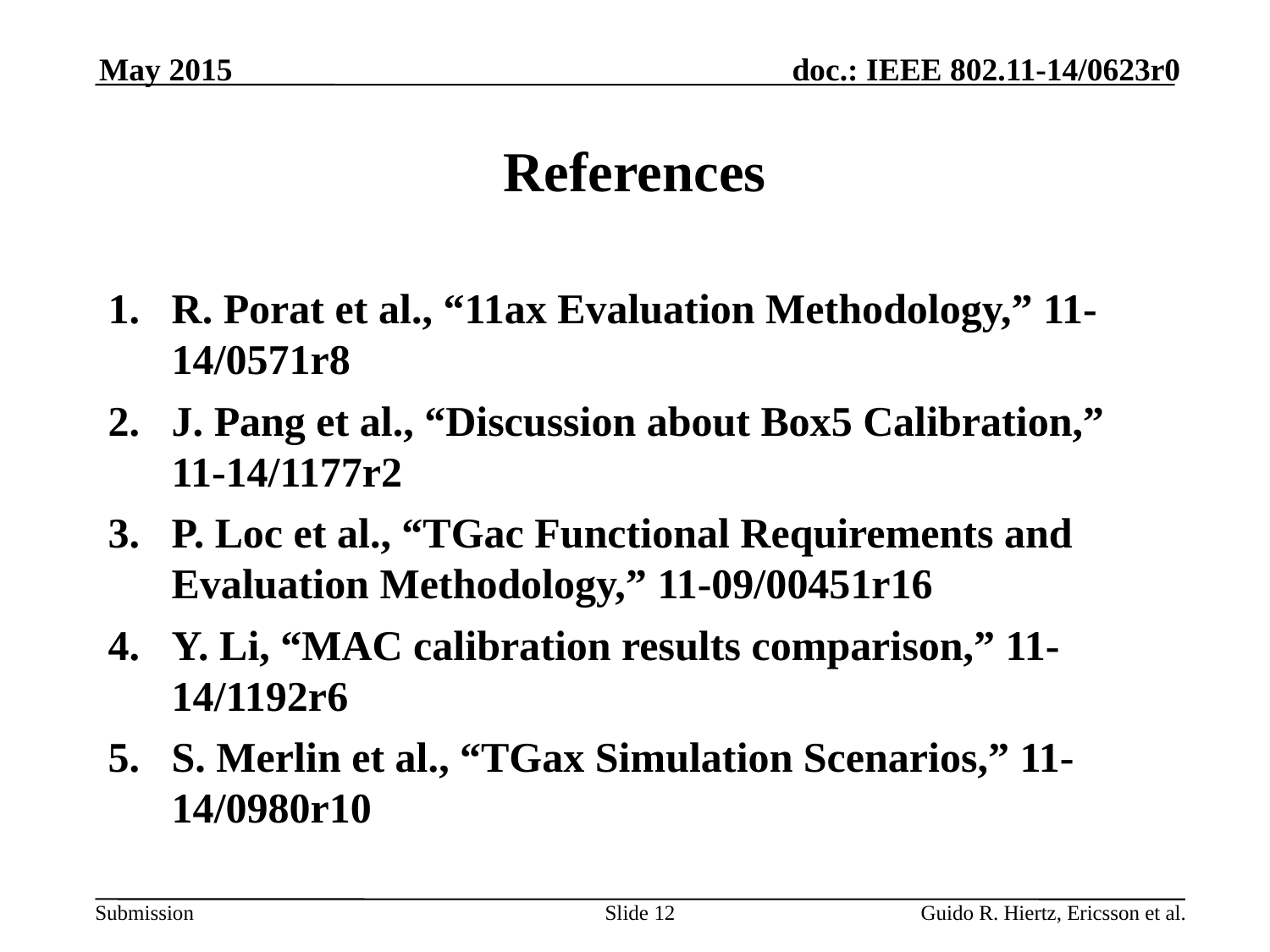

May 2015
# References
R. Porat et al., “11ax Evaluation Methodology,” 11-14/0571r8
J. Pang et al., “Discussion about Box5 Calibration,” 11-14/1177r2
P. Loc et al., “TGac Functional Requirements and Evaluation Methodology,” 11-09/00451r16
Y. Li, “MAC calibration results comparison,” 11-14/1192r6
S. Merlin et al., “TGax Simulation Scenarios,” 11-14/0980r10
Slide 12
Guido R. Hiertz, Ericsson et al.